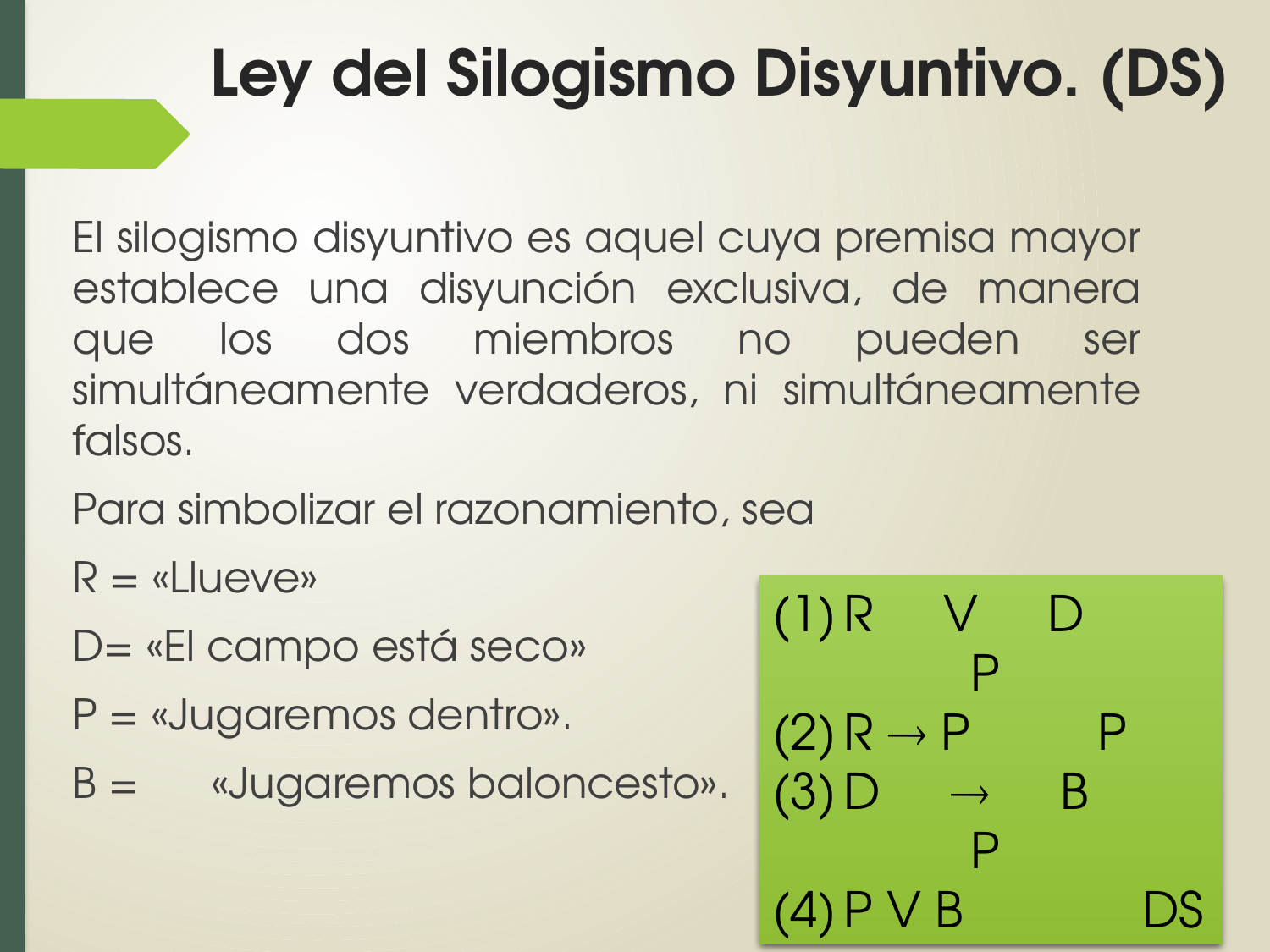

# Ley del Silogismo Disyuntivo. (DS)
El silogismo disyuntivo es aquel cuya premisa mayor establece una disyunción exclusiva, de manera que los dos miembros no pueden ser simultáneamente verdaderos, ni simultáneamente falsos.
Para simbolizar el razonamiento, sea
R = «Llueve»
D= «El campo está seco»
P = «Jugaremos dentro».
B =	 «Jugaremos baloncesto».
R V D		P
R → P		P
D → B		P
P V B             DS